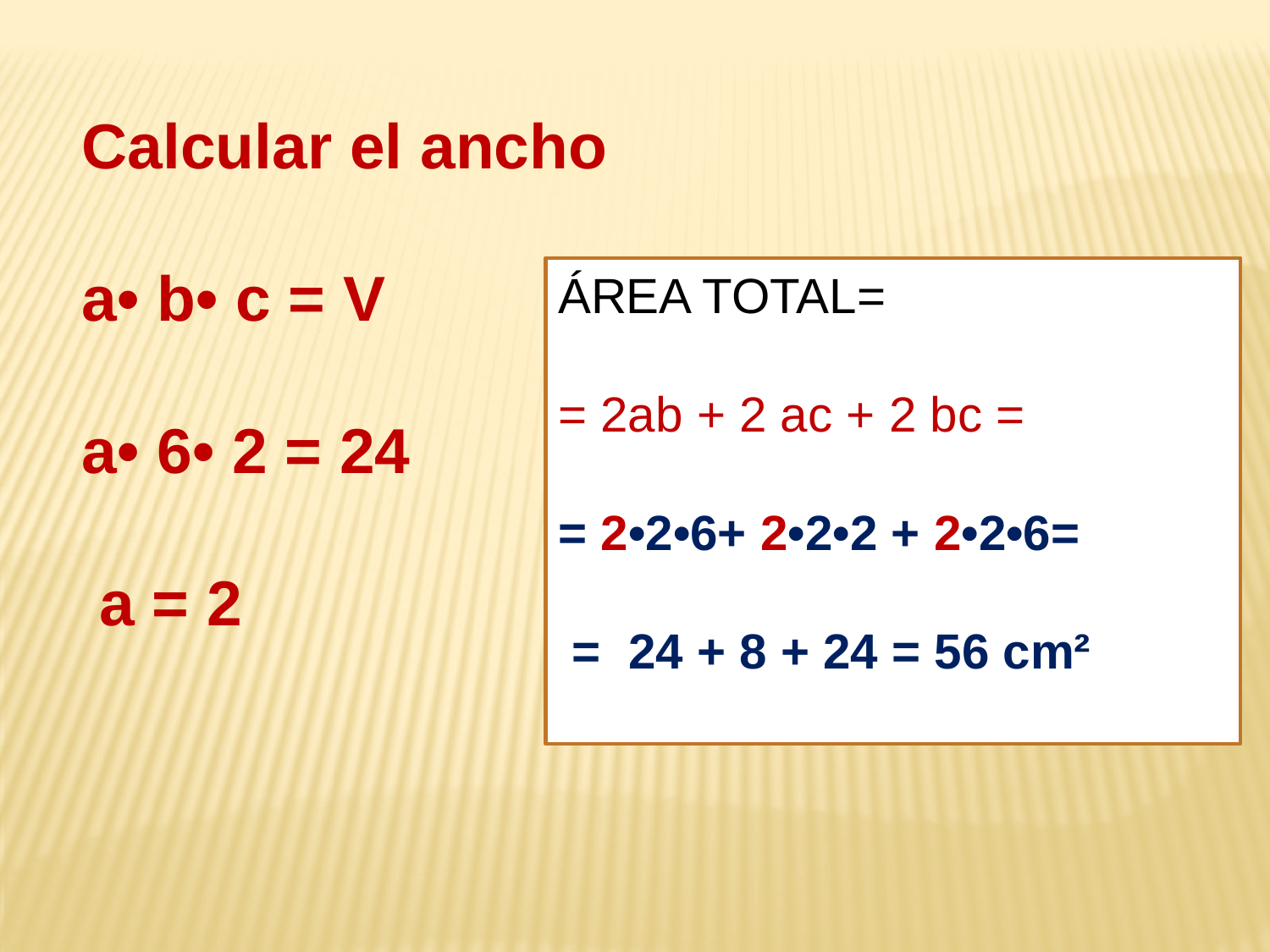

Calcular el ancho

a• b• c = V

a• 6• 2 = 24

 a = 2

ÁREA TOTAL=

= 2ab + 2 ac + 2 bc =

= 2•2•6+ 2•2•2 + 2•2•6=

 =  24 + 8 + 24 = 56 cm²